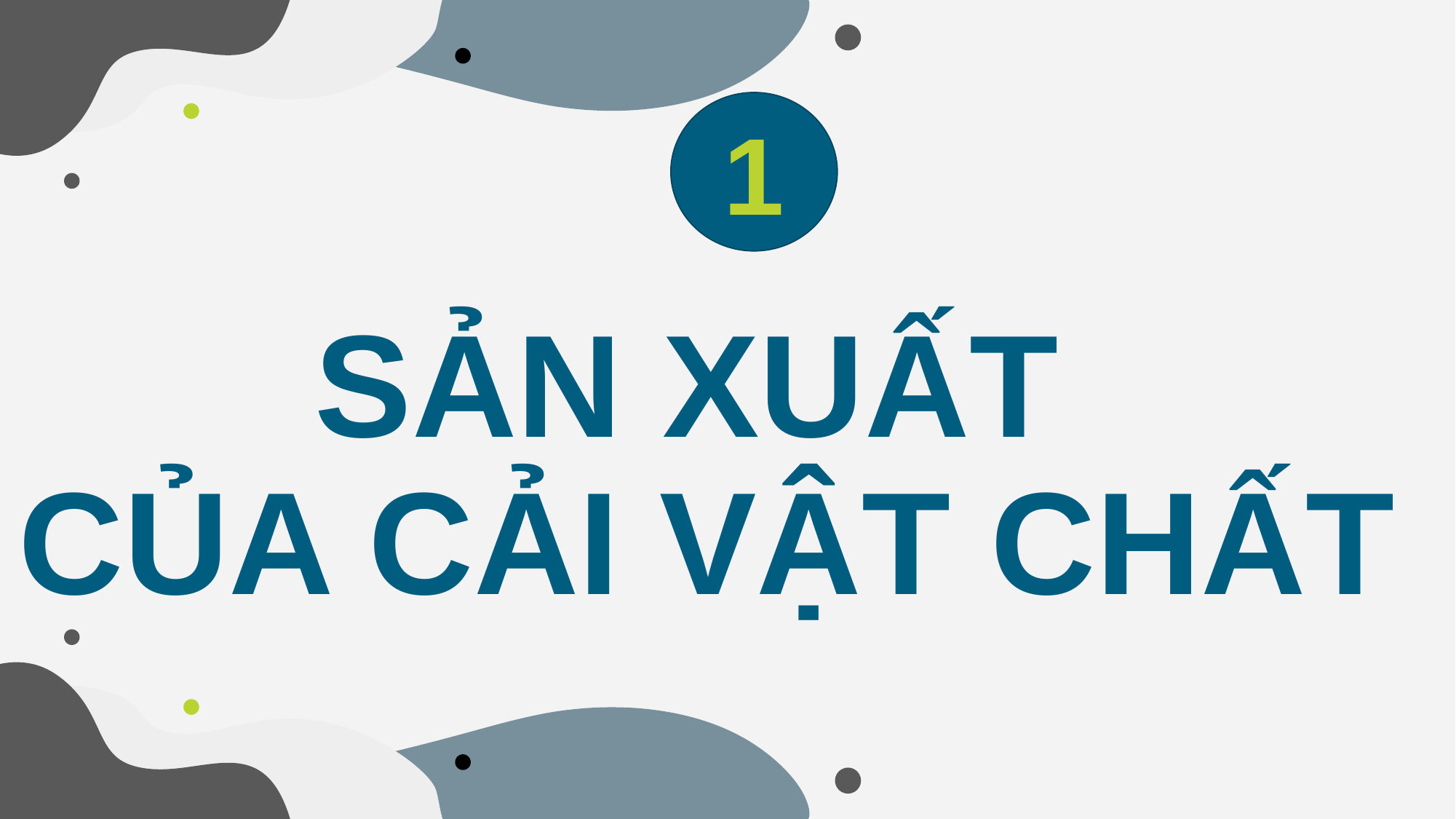

1
# SẢN XUẤT CỦA CẢI VẬT CHẤT